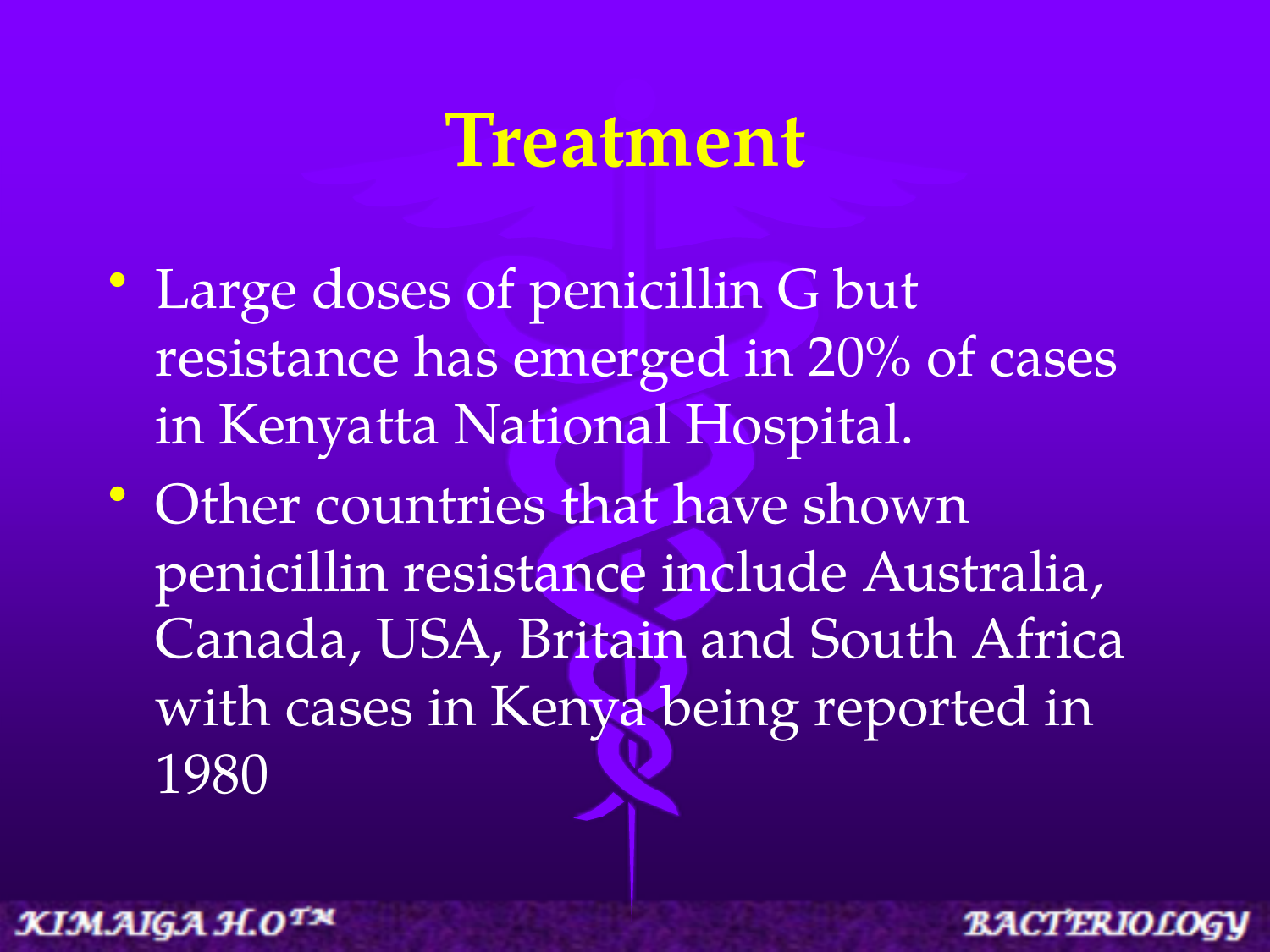

# Treatment
Large doses of penicillin G but resistance has emerged in 20% of cases in Kenyatta National Hospital.
Other countries that have shown penicillin resistance include Australia, Canada, USA, Britain and South Africa with cases in Kenya being reported in 1980